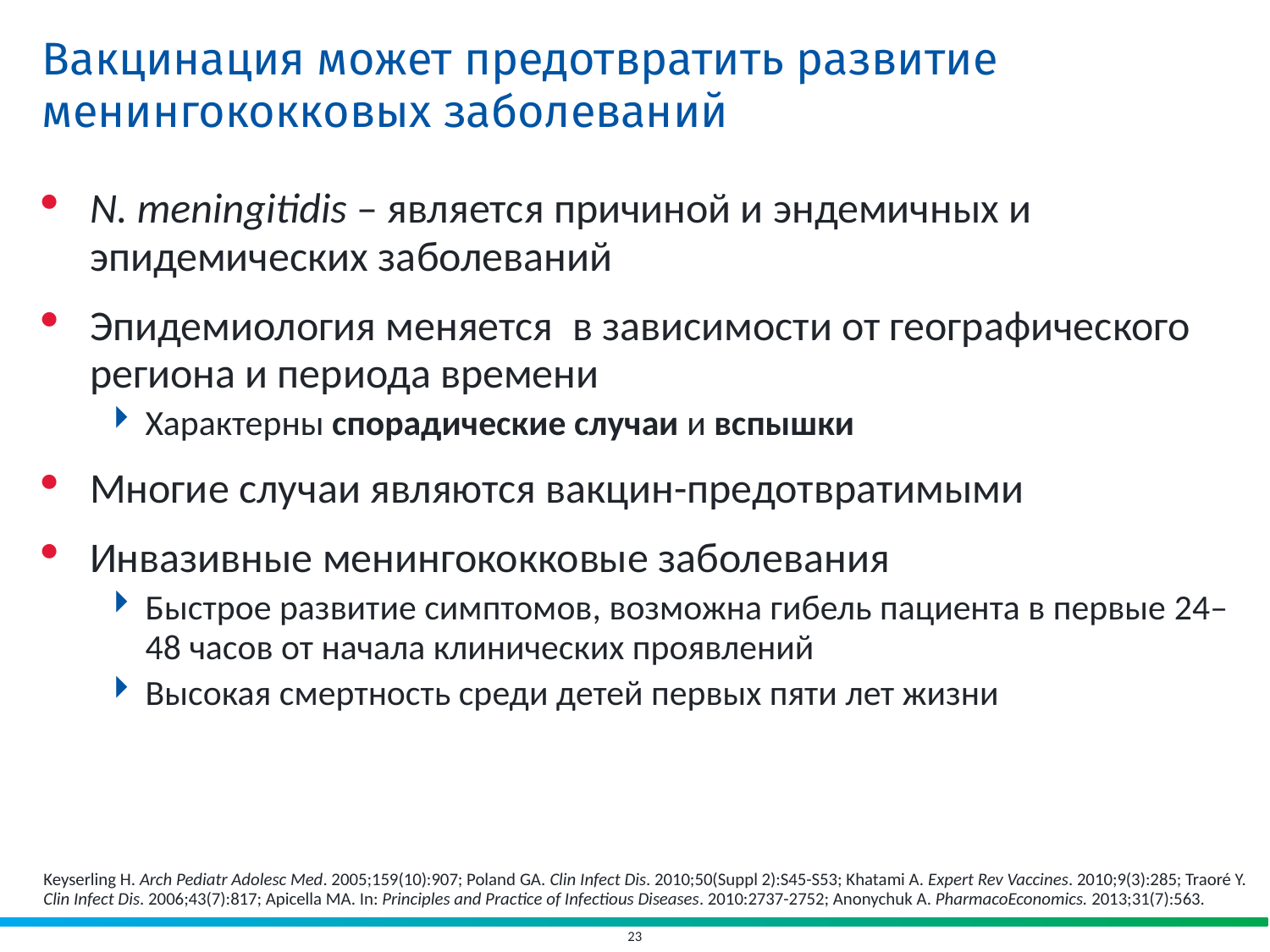

# Вакцинация может предотвратить развитие менингококковых заболеваний
N. meningitidis – является причиной и эндемичных и эпидемических заболеваний
Эпидемиология меняется  в зависимости от географического региона и периода времени
Характерны спорадические случаи и вспышки
Многие случаи являются вакцин-предотвратимыми
Инвазивные менингококковые заболевания
Быстрое развитие симптомов, возможна гибель пациента в первые 24–48 часов от начала клинических проявлений
Высокая смертность среди детей первых пяти лет жизни

Keyserling H. Arch Pediatr Adolesc Med. 2005;159(10):907; Poland GA. Clin Infect Dis. 2010;50(Suppl 2):S45-S53; Khatami A. Expert Rev Vaccines. 2010;9(3):285; Traoré Y. Clin Infect Dis. 2006;43(7):817; Apicella MA. In: Principles and Practice of Infectious Diseases. 2010:2737-2752; Anonychuk A. PharmacoEconomics. 2013;31(7):563.